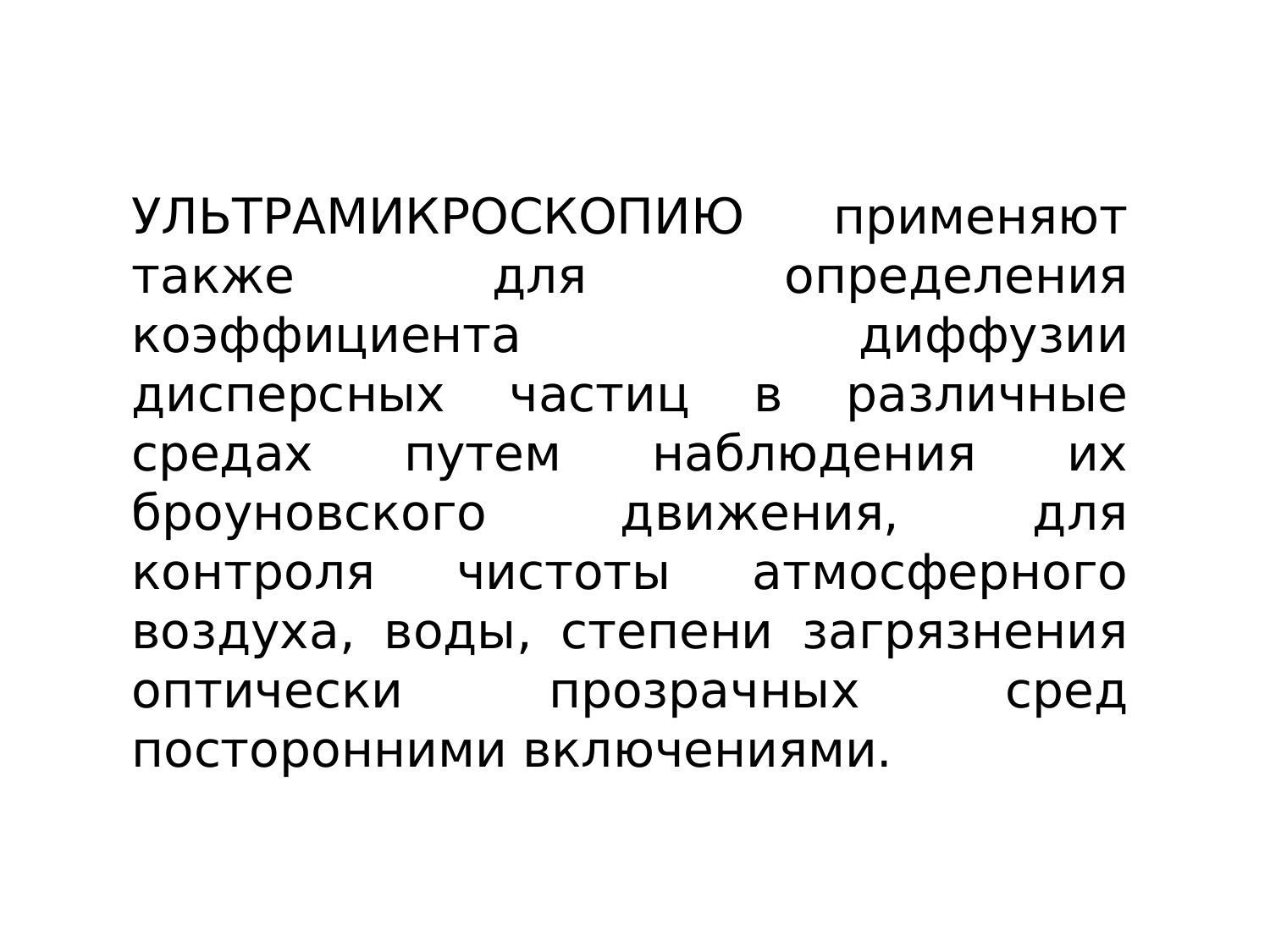

УЛЬТРАМИКРОСКОПИЮ применяют также для определения коэффициента диффузии дисперсных частиц в различные средах путем наблюдения их броуновского движения, для контроля чистоты атмосферного воздуха, воды, степени загрязнения оптически прозрачных сред посторонними включениями.